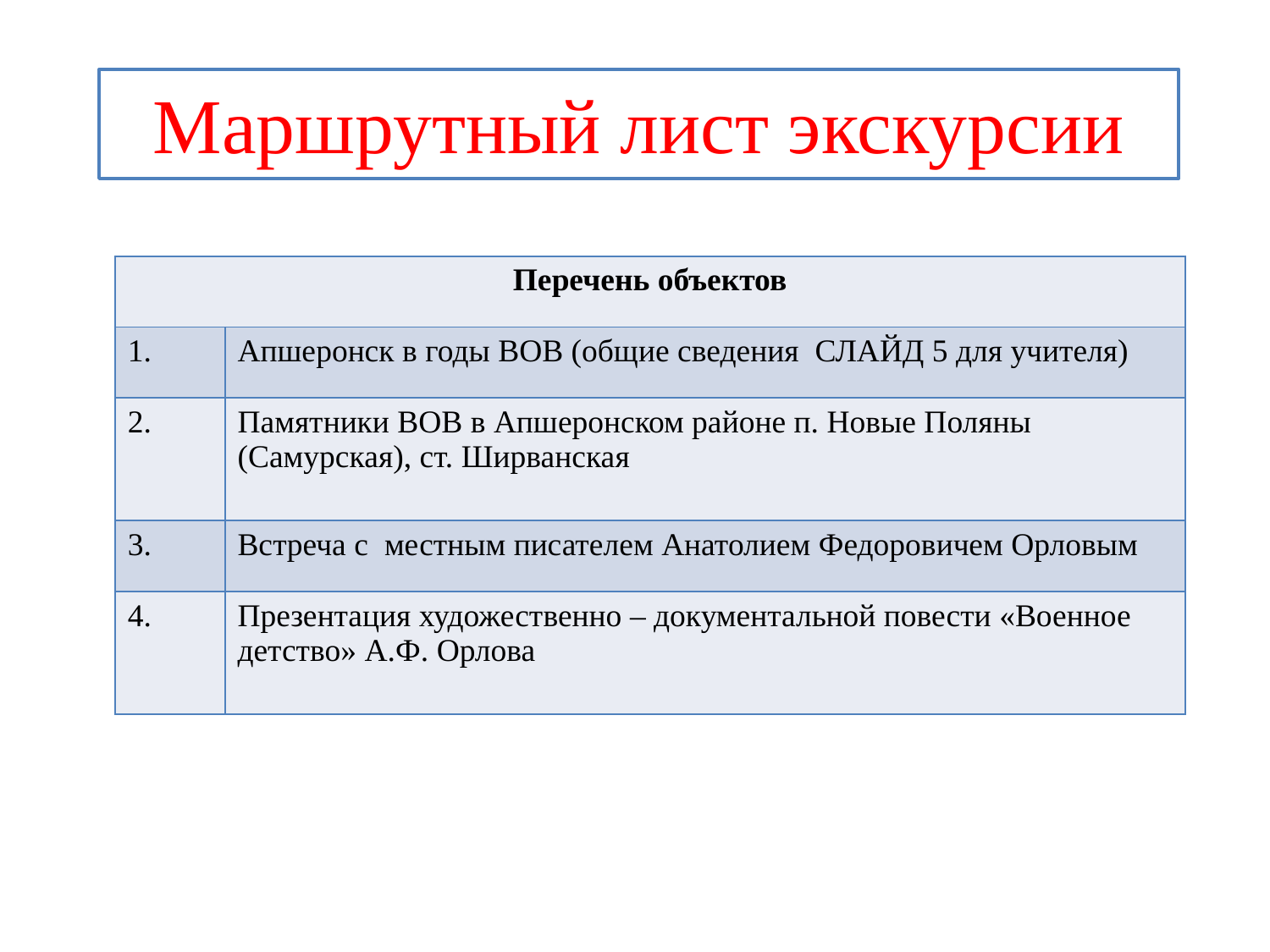

Маршрутный лист экскурсии
| Перечень объектов |  |
| --- | --- |
| 1. | Апшеронск в годы ВОВ (общие сведения СЛАЙД 5 для учителя) |
| 2. | Памятники ВОВ в Апшеронском районе п. Новые Поляны (Самурская), ст. Ширванская |
| 3. | Встреча с местным писателем Анатолием Федоровичем Орловым |
| 4. | Презентация художественно – документальной повести «Военное детство» А.Ф. Орлова |